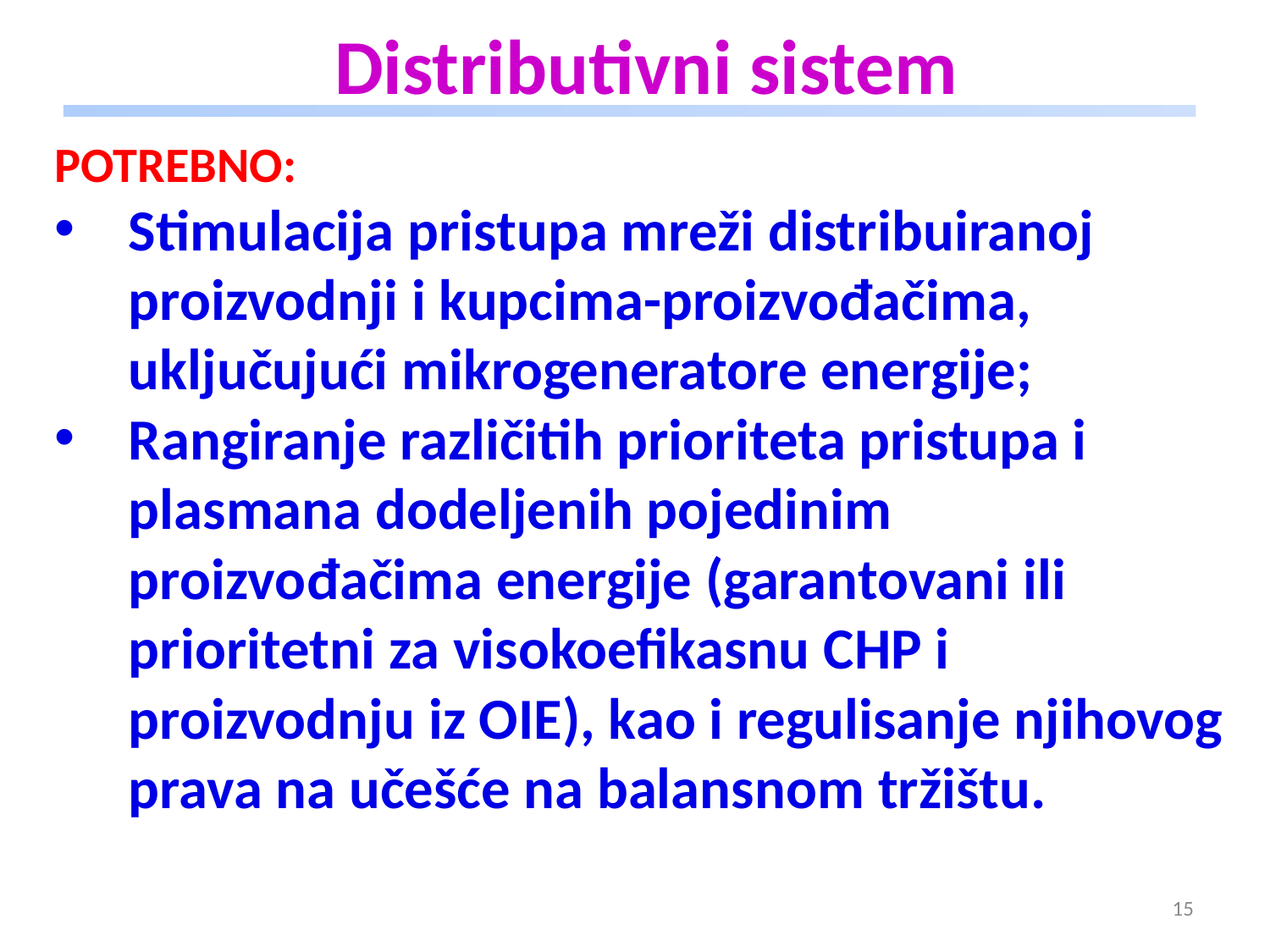

# Distributivni sistem

POTREBNO:
Stimulacija pristupa mreži distribuiranoj proizvodnji i kupcima-proizvođačima, uključujući mikrogeneratore energije;
Rangiranje različitih prioriteta pristupa i plasmana dodeljenih pojedinim  proizvođačima energije (garantovani ili prioritetni za visokoefikasnu CHP i proizvodnju iz OIE), kao i regulisanje njihovog prava na učešće na balansnom tržištu.

15